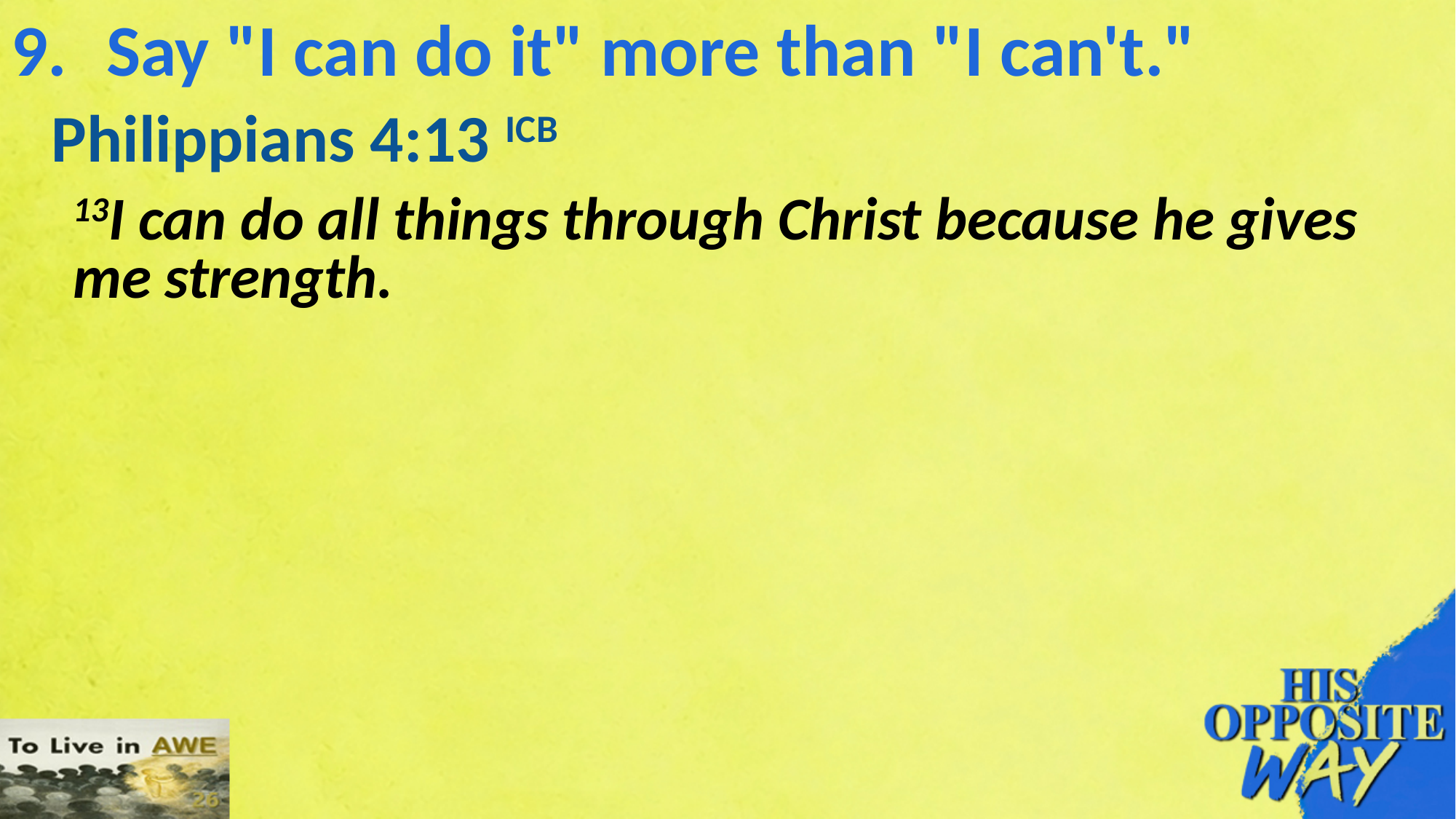

# 9.	Say "I can do it" more than "I can't."
Philippians 4:13 ICB
13I can do all things through Christ because he gives me strength.